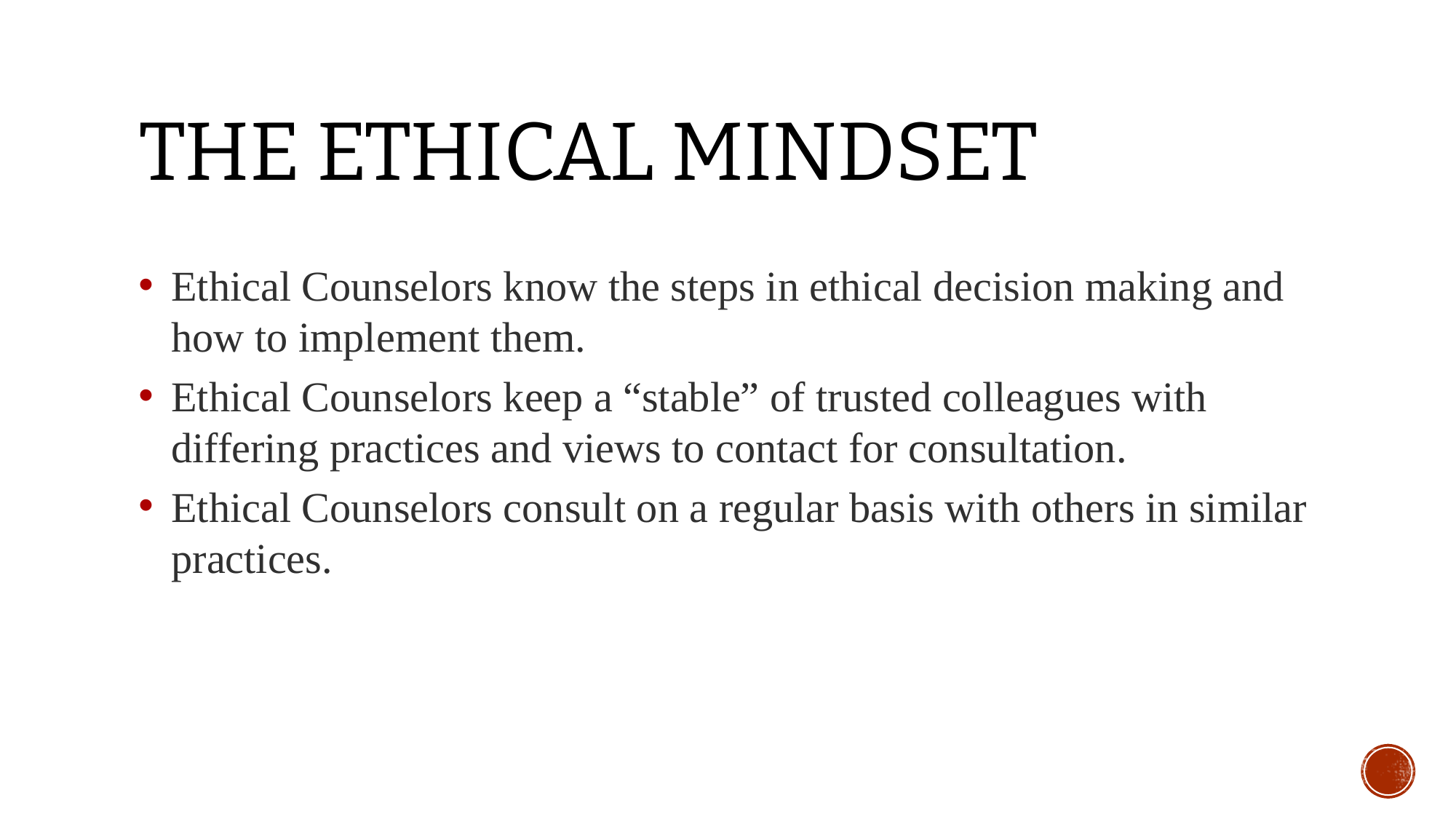

# The ethical mindset
Ethical Counselors know the steps in ethical decision making and how to implement them.
Ethical Counselors keep a “stable” of trusted colleagues with differing practices and views to contact for consultation.
Ethical Counselors consult on a regular basis with others in similar practices.